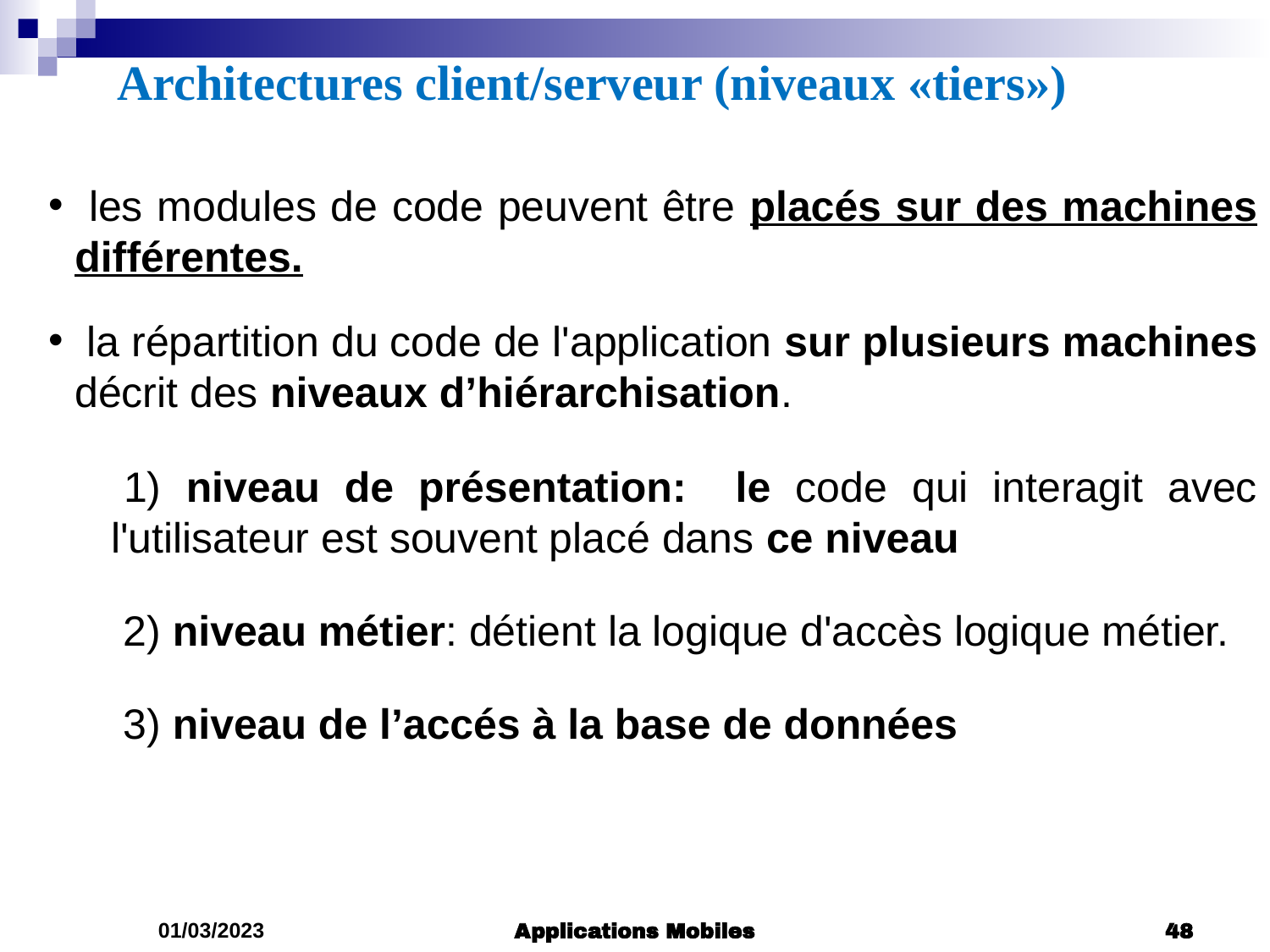

# Architectures client/serveur (niveaux «tiers»)
 les modules de code peuvent être placés sur des machines différentes.

 la répartition du code de l'application sur plusieurs machines décrit des niveaux d’hiérarchisation.

 1) niveau de présentation:  le code qui interagit avec l'utilisateur est souvent placé dans ce niveau

 2) niveau métier: détient la logique d'accès logique métier.

 3) niveau de l’accés à la base de données
01/03/2023
Applications Mobiles
48